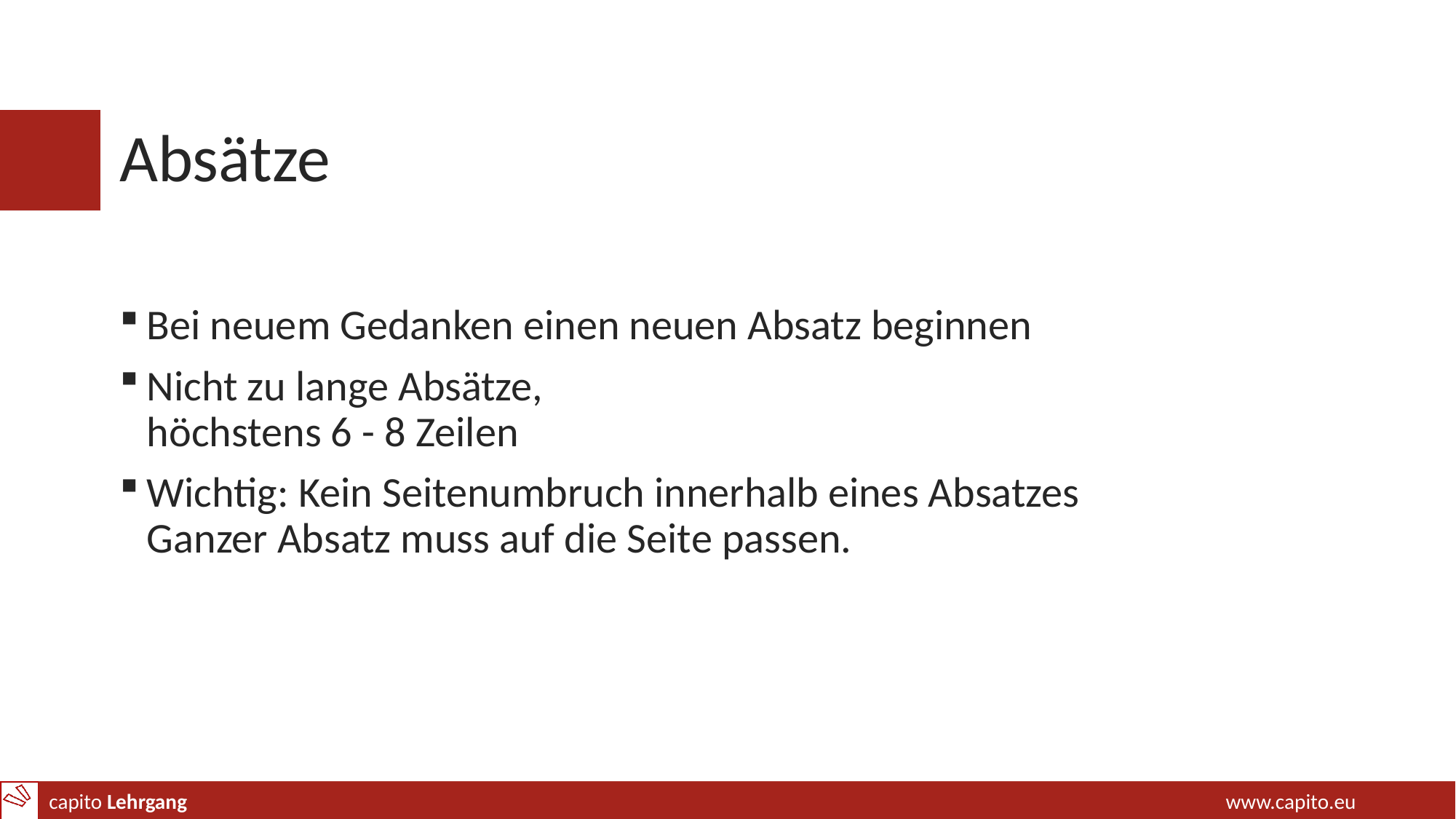

# Absätze
Bei neuem Gedanken einen neuen Absatz beginnen
Nicht zu lange Absätze,
höchstens 6 - 8 Zeilen
Wichtig: Kein Seitenumbruch innerhalb eines Absatzes
Ganzer Absatz muss auf die Seite passen.